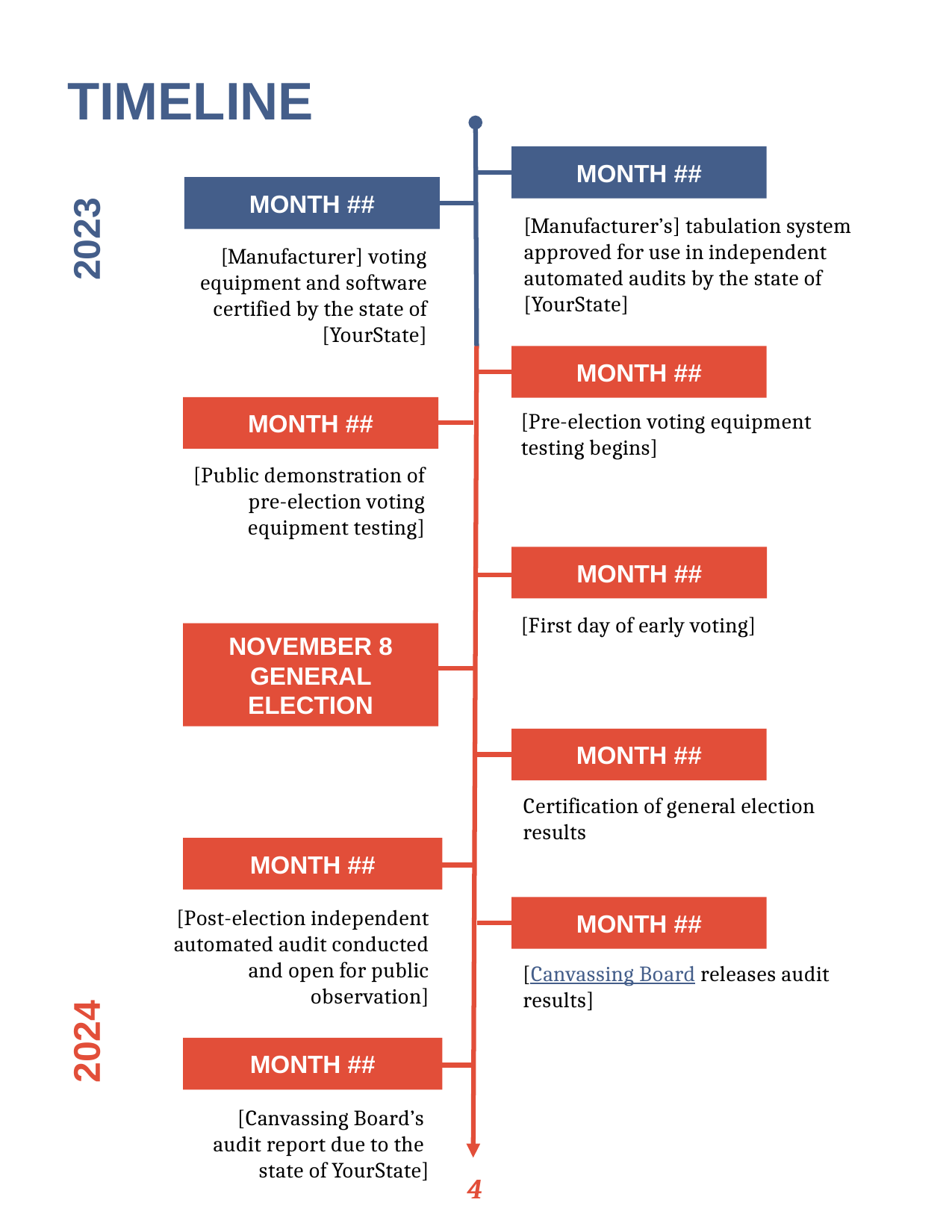

# TIMELINE
MONTH ##
MONTH ##
[Manufacturer’s] tabulation system approved for use in independent automated audits by the state of [YourState]
2023
[Manufacturer] voting equipment and software certified by the state of [YourState]
MONTH ##
[Pre-election voting equipment testing begins]

MONTH ##
[Public demonstration of pre-election voting equipment testing]
MONTH ##
[First day of early voting]

NOVEMBER 8
GENERAL ELECTION
MONTH ##
Certification of general election results
MONTH ##
[Post-election independent automated audit conducted and open for public observation]
MONTH ##
[Canvassing Board releases audit results]
2024
MONTH ##
[Canvassing Board’s
audit report due to the
state of YourState]
4